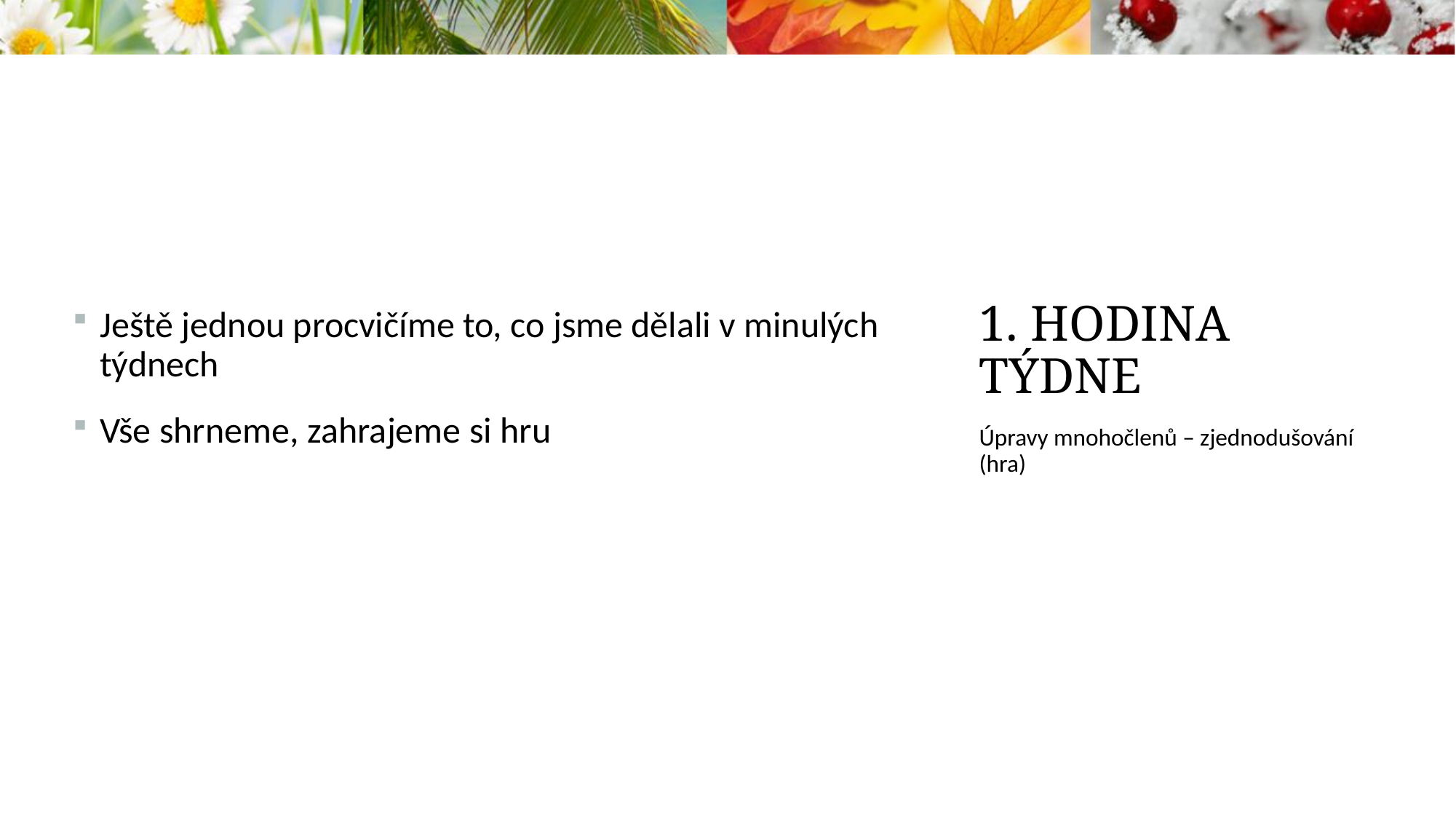

# 1. Hodina týdne
Ještě jednou procvičíme to, co jsme dělali v minulých týdnech
Vše shrneme, zahrajeme si hru
Úpravy mnohočlenů – zjednodušování (hra)